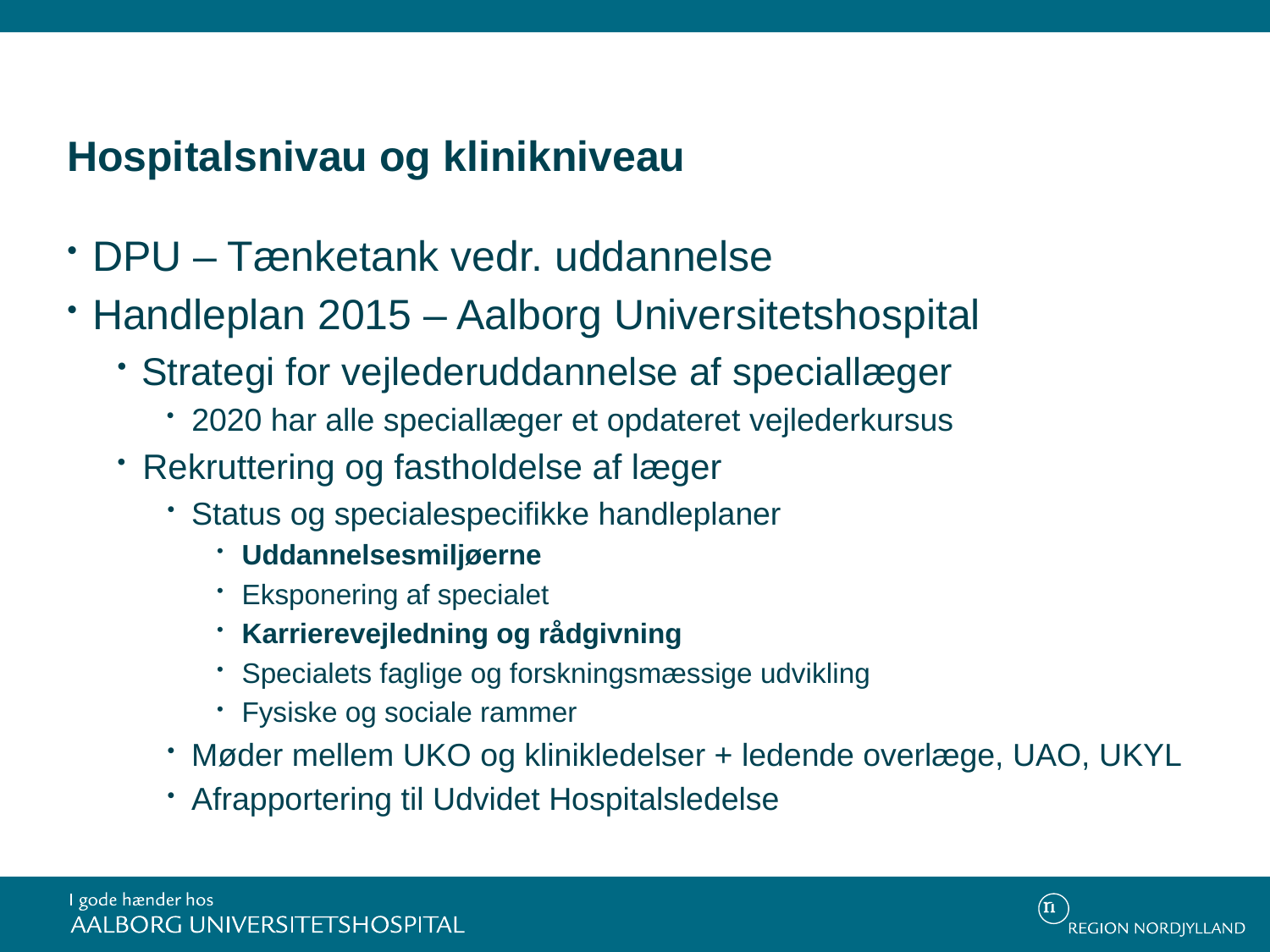

# Hospitalsnivau og klinikniveau
DPU – Tænketank vedr. uddannelse
Handleplan 2015 – Aalborg Universitetshospital
Strategi for vejlederuddannelse af speciallæger
2020 har alle speciallæger et opdateret vejlederkursus
Rekruttering og fastholdelse af læger
Status og specialespecifikke handleplaner
Uddannelsesmiljøerne
Eksponering af specialet
Karrierevejledning og rådgivning
Specialets faglige og forskningsmæssige udvikling
Fysiske og sociale rammer
Møder mellem UKO og klinikledelser + ledende overlæge, UAO, UKYL
Afrapportering til Udvidet Hospitalsledelse